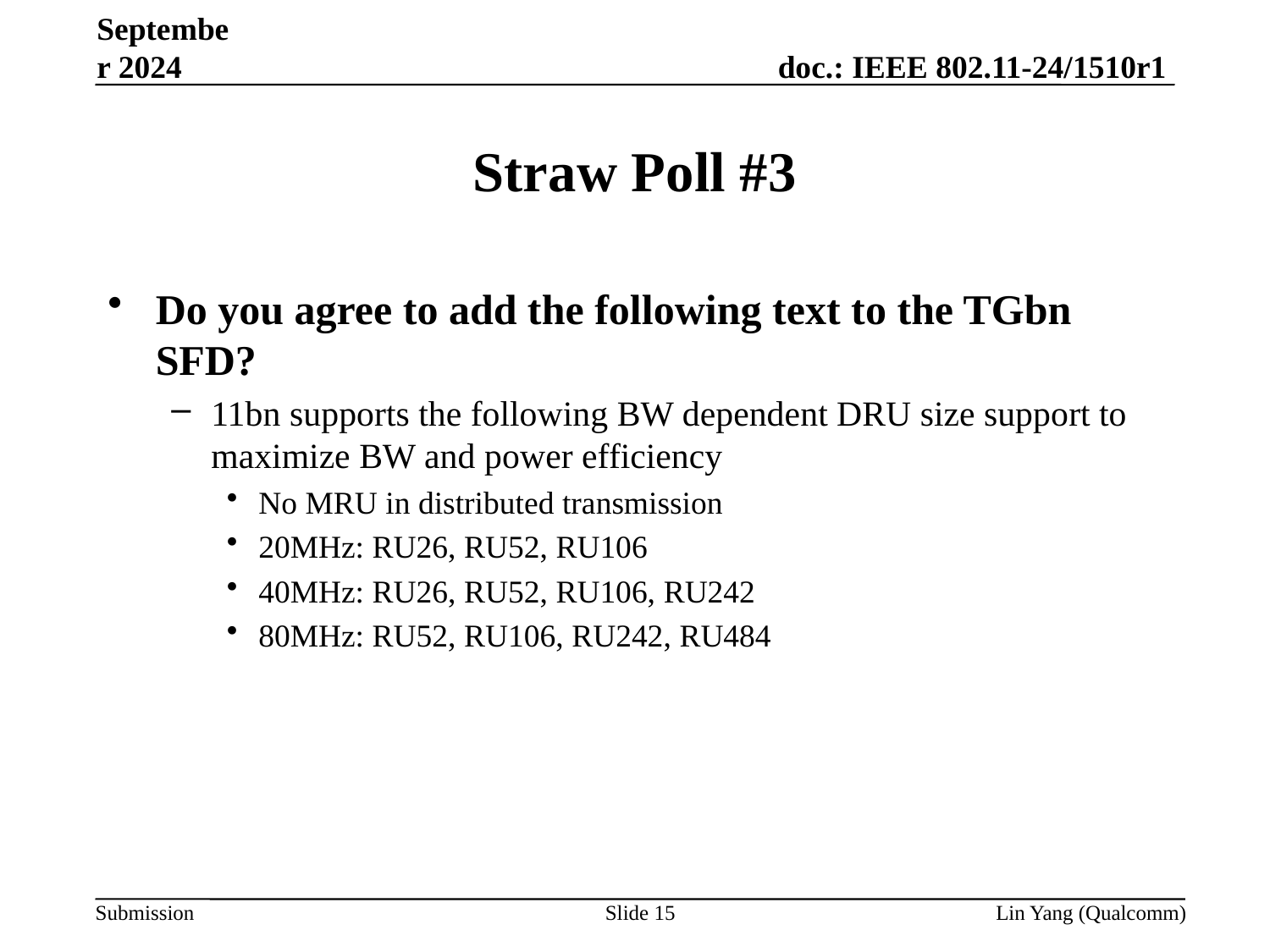

September 2024
# Straw Poll #3
Do you agree to add the following text to the TGbn SFD?
11bn supports the following BW dependent DRU size support to maximize BW and power efficiency
No MRU in distributed transmission
20MHz: RU26, RU52, RU106
40MHz: RU26, RU52, RU106, RU242
80MHz: RU52, RU106, RU242, RU484

Slide 15
Lin Yang (Qualcomm)